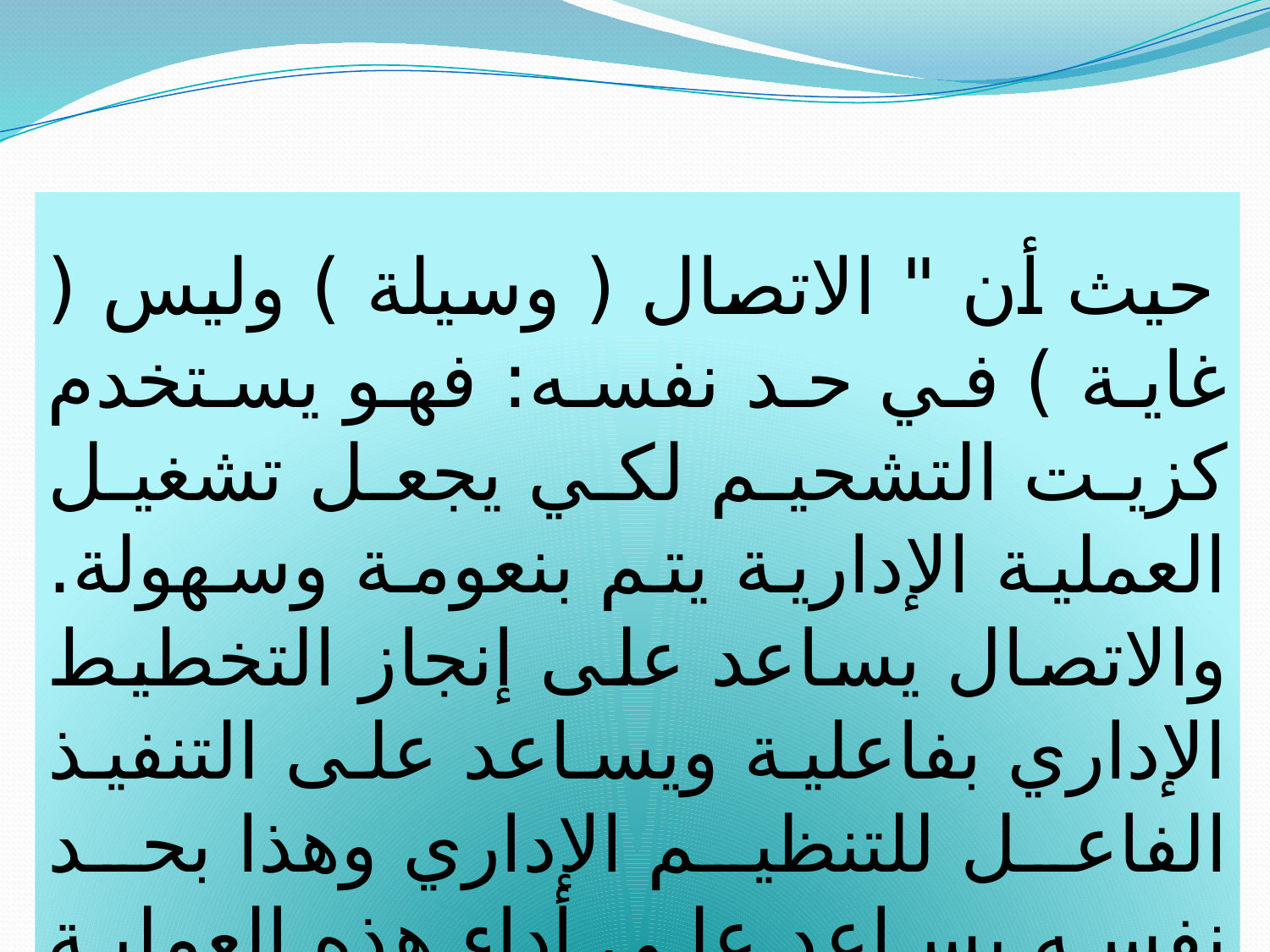

حيث أن " الاتصال ( وسيلة ) وليس ( غاية ) في حد نفسه: فهو يستخدم كزيت التشحيم لكي يجعل تشغيل العملية الإدارية يتم بنعومة وسهولة. والاتصال يساعد على إنجاز التخطيط الإداري بفاعلية ويساعد على التنفيذ الفاعل للتنظيم الإداري وهذا بحد نفسه يساعد على أداء هذه العملية أداء حسناً